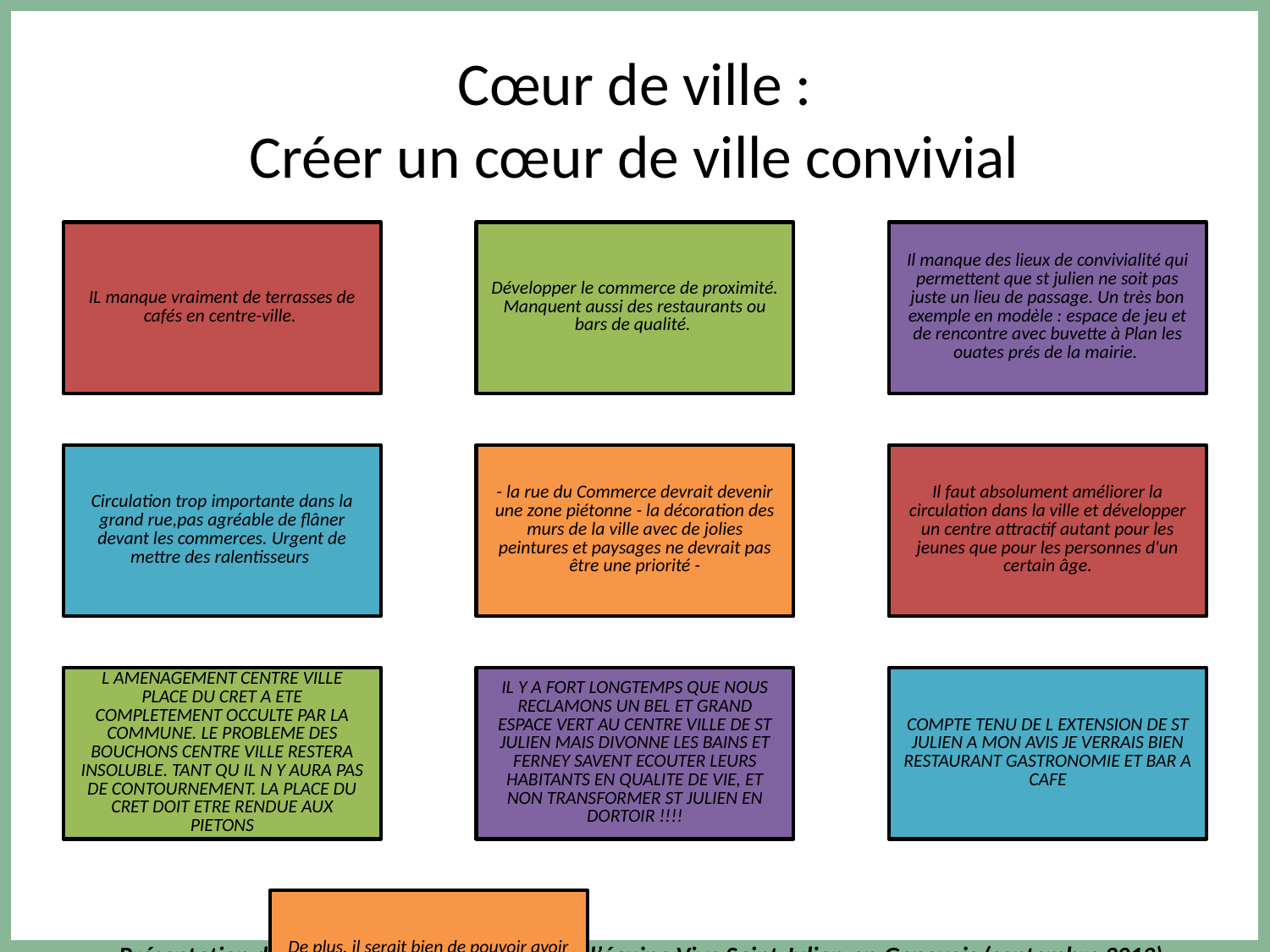

# Cœur de ville : Créer un cœur de ville convivial
IL manque vraiment de terrasses de cafés en centre-ville.
Développer le commerce de proximité. Manquent aussi des restaurants ou bars de qualité.
Il manque des lieux de convivialité qui permettent que st julien ne soit pas juste un lieu de passage. Un très bon exemple en modèle : espace de jeu et de rencontre avec buvette à Plan les ouates prés de la mairie.
Circulation trop importante dans la grand rue,pas agréable de flâner devant les commerces. Urgent de mettre des ralentisseurs
- la rue du Commerce devrait devenir une zone piétonne - la décoration des murs de la ville avec de jolies peintures et paysages ne devrait pas être une priorité -
Il faut absolument améliorer la circulation dans la ville et développer un centre attractif autant pour les jeunes que pour les personnes d'un certain âge.
L AMENAGEMENT CENTRE VILLE PLACE DU CRET A ETE COMPLETEMENT OCCULTE PAR LA COMMUNE. LE PROBLEME DES BOUCHONS CENTRE VILLE RESTERA INSOLUBLE. TANT QU IL N Y AURA PAS DE CONTOURNEMENT. LA PLACE DU CRET DOIT ETRE RENDUE AUX PIETONS
IL Y A FORT LONGTEMPS QUE NOUS RECLAMONS UN BEL ET GRAND ESPACE VERT AU CENTRE VILLE DE ST JULIEN MAIS DIVONNE LES BAINS ET FERNEY SAVENT ECOUTER LEURS HABITANTS EN QUALITE DE VIE, ET NON TRANSFORMER ST JULIEN EN DORTOIR !!!!
COMPTE TENU DE L EXTENSION DE ST JULIEN A MON AVIS JE VERRAIS BIEN RESTAURANT GASTRONOMIE ET BAR A CAFE